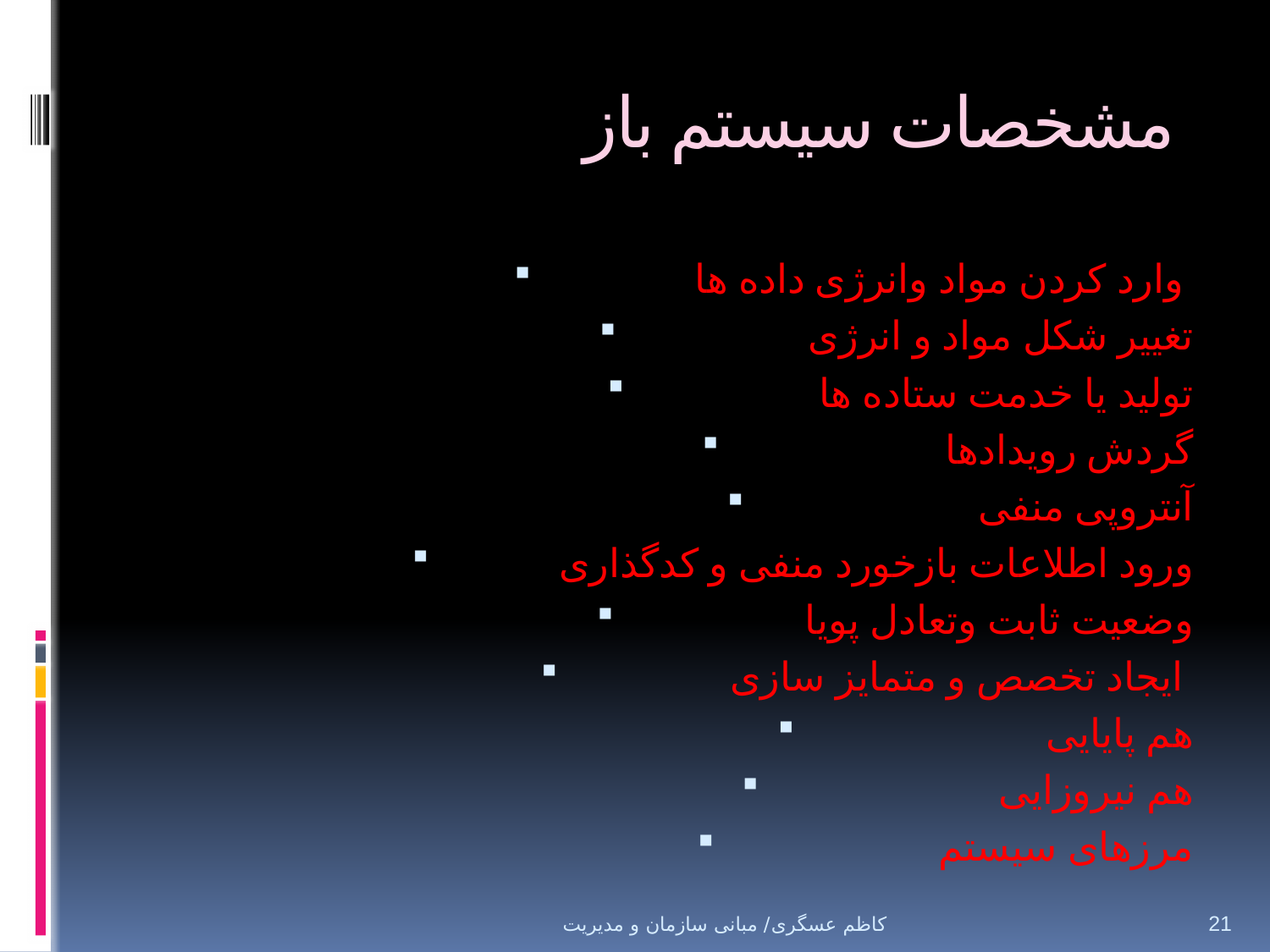

# مشخصات سیستم باز
وارد کردن مواد وانرژی داده ها
تغییر شکل مواد و انرژی
تولید یا خدمت ستاده ها
گردش رویدادها
آنتروپی منفی
ورود اطلاعات بازخورد منفی و کدگذاری
وضعیت ثابت وتعادل پویا
ایجاد تخصص و متمایز سازی
هم پایایی
هم نیروزایی
مرزهای سیستم
کاظم عسگری/ مبانی سازمان و مدیریت
21